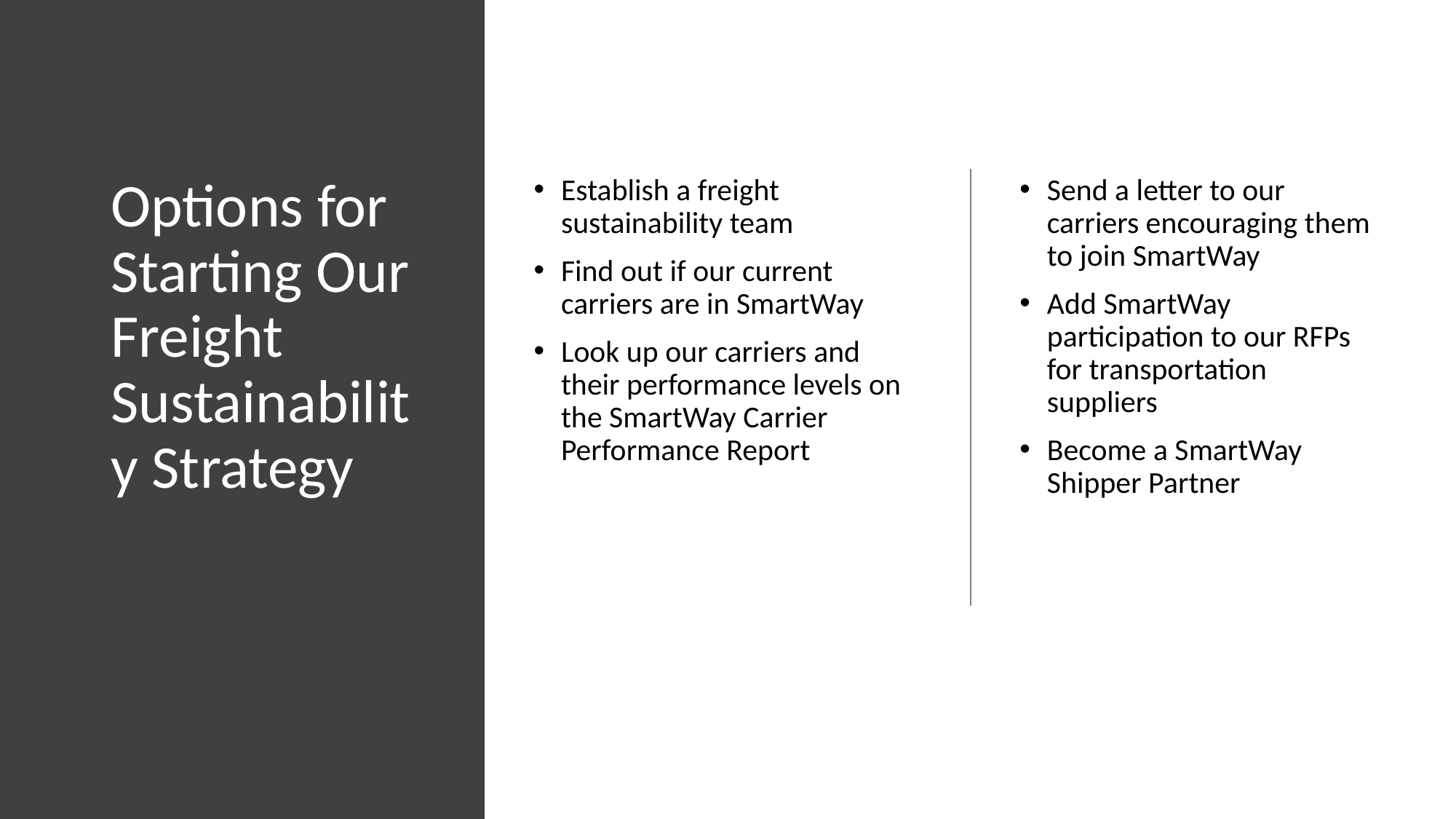

# Options for Starting Our Freight Sustainability Strategy
Establish a freight sustainability team
Find out if our current carriers are in SmartWay
Look up our carriers and their performance levels on the SmartWay Carrier Performance Report

Send a letter to our carriers encouraging them to join SmartWay
Add SmartWay participation to our RFPs for transportation suppliers
Become a SmartWay Shipper Partner